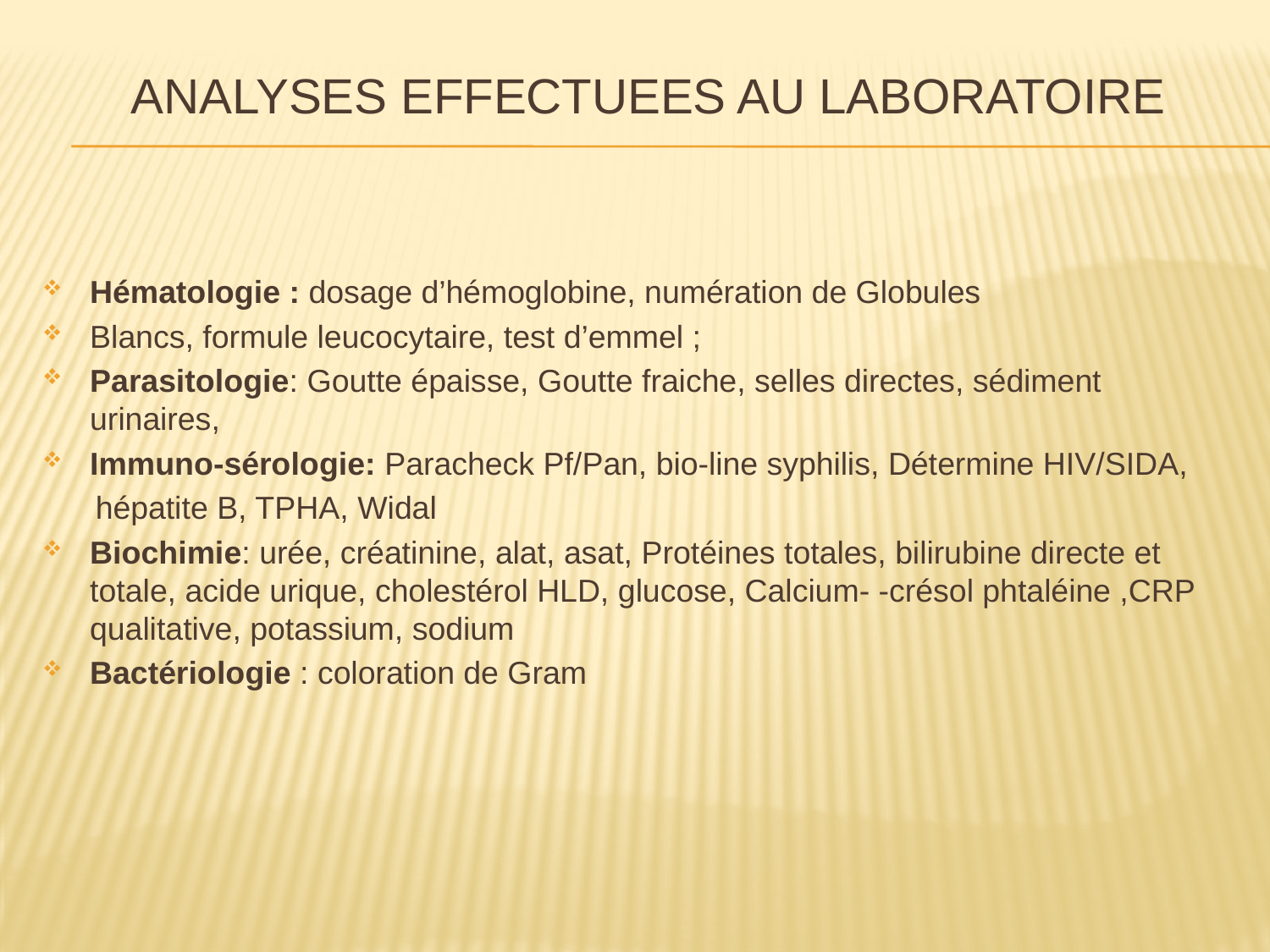

# ANALYSES EFFECTUEES AU LABORATOIRE

Hématologie : dosage d’hémoglobine, numération de Globules
Blancs, formule leucocytaire, test d’emmel ;
Parasitologie: Goutte épaisse, Goutte fraiche, selles directes, sédiment urinaires,
Immuno-sérologie: Paracheck Pf/Pan, bio-line syphilis, Détermine HIV/SIDA,
      hépatite B, TPHA, Widal
Biochimie: urée, créatinine, alat, asat, Protéines totales, bilirubine directe et totale, acide urique, cholestérol HLD, glucose, Calcium- -crésol phtaléine ,CRP qualitative, potassium, sodium
Bactériologie : coloration de Gram